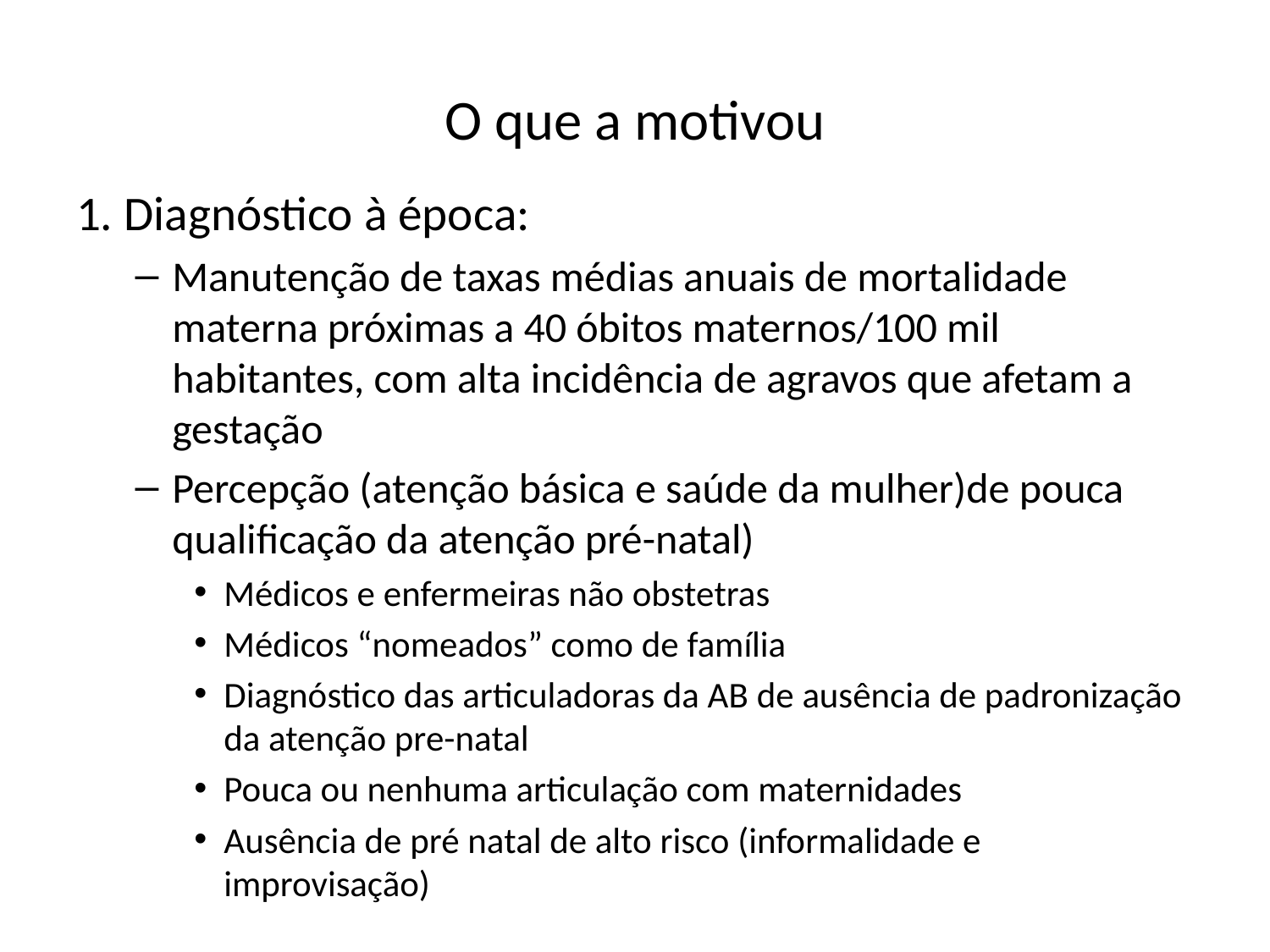

# O que a motivou
1. Diagnóstico à época:
Manutenção de taxas médias anuais de mortalidade materna próximas a 40 óbitos maternos/100 mil habitantes, com alta incidência de agravos que afetam a gestação
Percepção (atenção básica e saúde da mulher)de pouca qualificação da atenção pré-natal)
Médicos e enfermeiras não obstetras
Médicos “nomeados” como de família
Diagnóstico das articuladoras da AB de ausência de padronização da atenção pre-natal
Pouca ou nenhuma articulação com maternidades
Ausência de pré natal de alto risco (informalidade e improvisação)